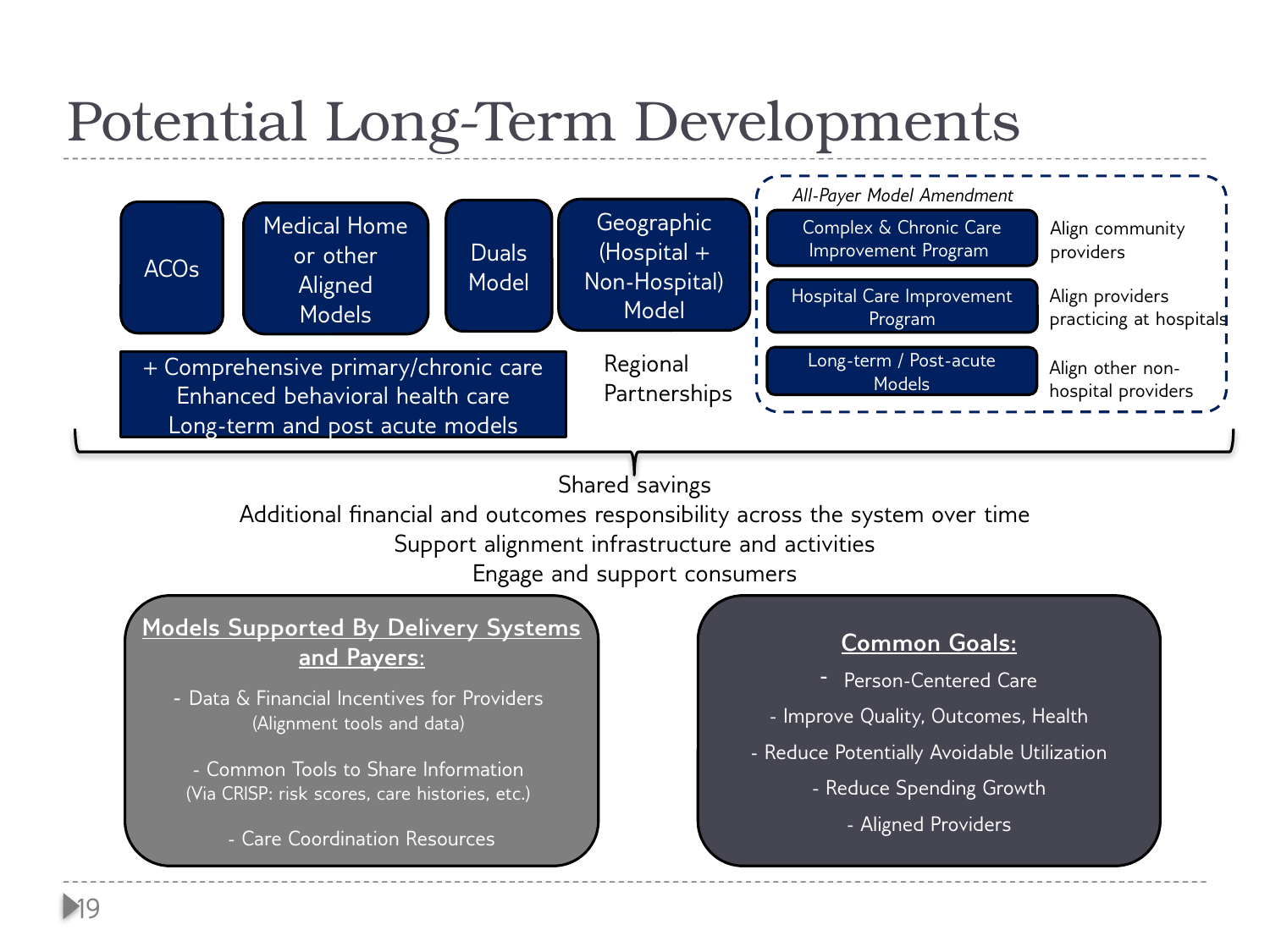

# Potential Long-Term Developments

All-Payer Model Amendment
Geographic (Hospital + Non-Hospital) Model
Duals Model
ACOs
Medical Home or other Aligned Models
Align community providers
Complex & Chronic Care Improvement Program
Align providers practicing at hospitals
Hospital Care Improvement Program
Regional Partnerships
Long-term / Post-acute Models
Align other non-hospital providers
+ Comprehensive primary/chronic care
Enhanced behavioral health care
Long-term and post acute models
Shared savings
Additional financial and outcomes responsibility across the system over time
Support alignment infrastructure and activities
Engage and support consumers
Models Supported By Delivery Systems and Payers:
- Data & Financial Incentives for Providers
(Alignment tools and data)
- Common Tools to Share Information
(Via CRISP: risk scores, care histories, etc.)
- Care Coordination Resources
Common Goals:
Person-Centered Care
- Improve Quality, Outcomes, Health
- Reduce Potentially Avoidable Utilization
- Reduce Spending Growth
- Aligned Providers